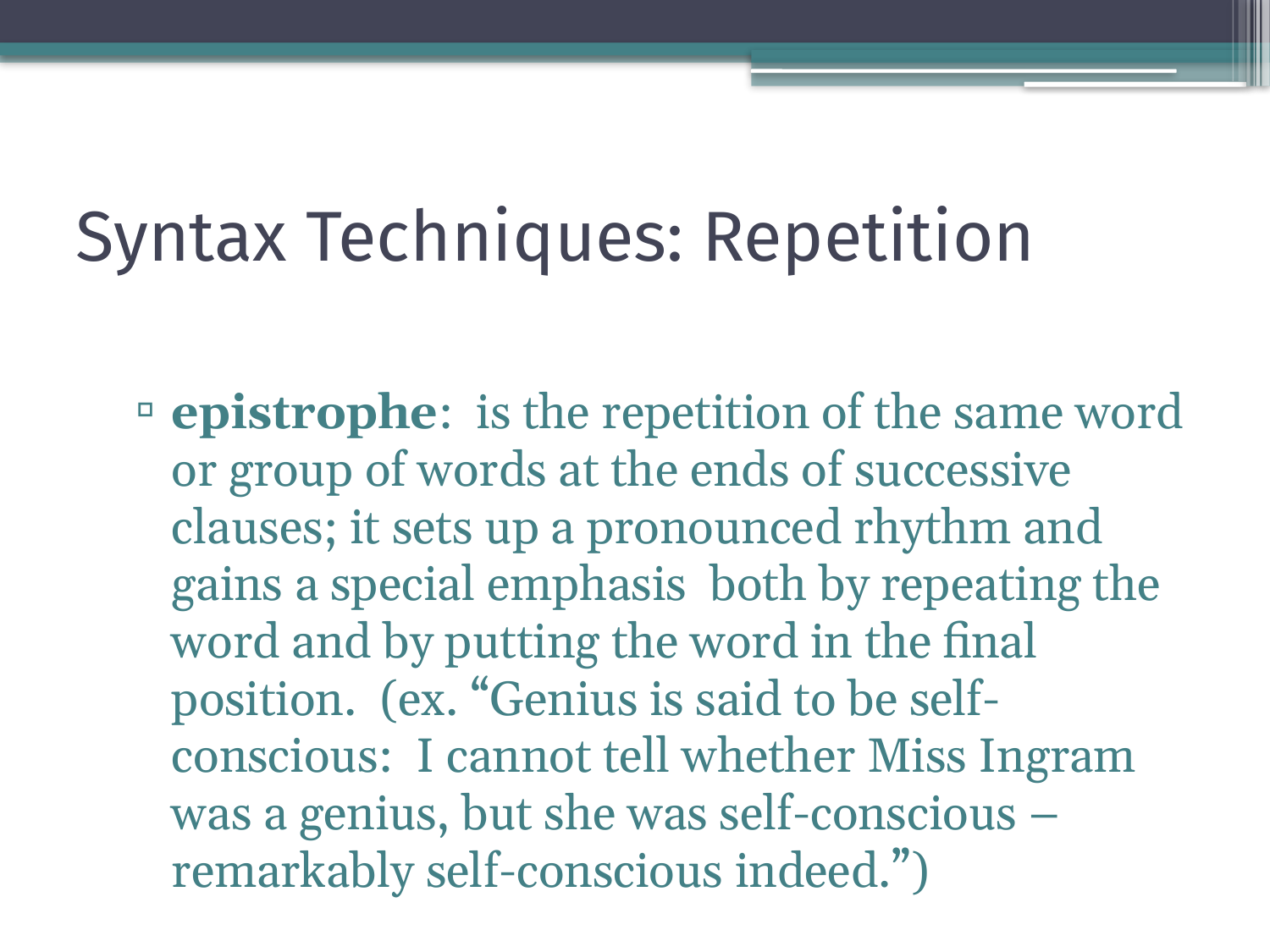

# Syntax Techniques: Repetition

epistrophe:  is the repetition of the same word or group of words at the ends of successive clauses; it sets up a pronounced rhythm and gains a special emphasis  both by repeating the word and by putting the word in the final position.  (ex. “Genius is said to be self-conscious:  I cannot tell whether Miss Ingram was a genius, but she was self-conscious –remarkably self-conscious indeed.”)